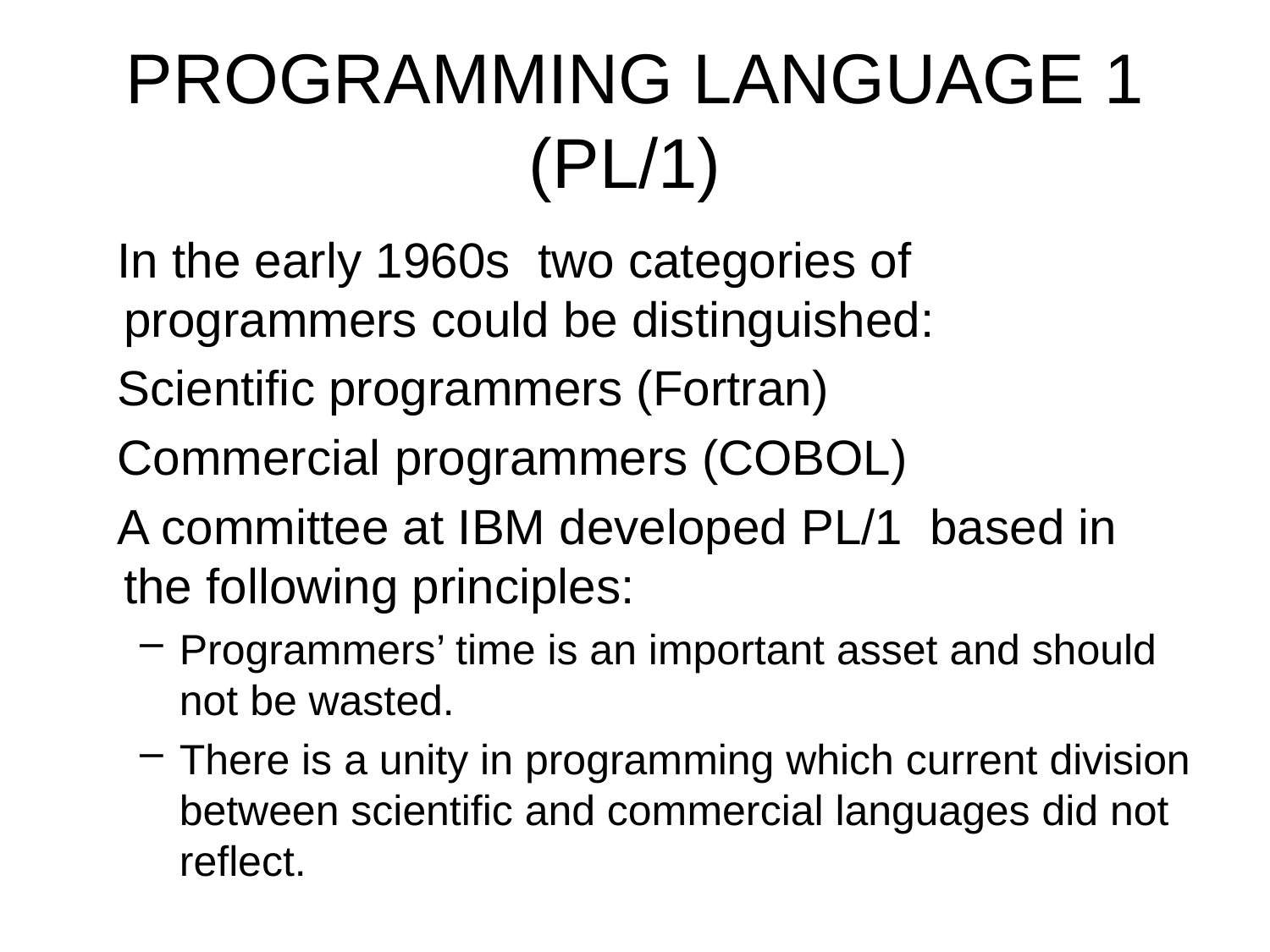

# PROGRAMMING LANGUAGE 1 (PL/1)
   In the early 1960s  two categories of programmers could be distinguished:
   Scientific programmers (Fortran)
   Commercial programmers (COBOL)
   A committee at IBM developed PL/1  based in the following principles:
Programmers’ time is an important asset and should not be wasted.
There is a unity in programming which current division between scientific and commercial languages did not reflect.